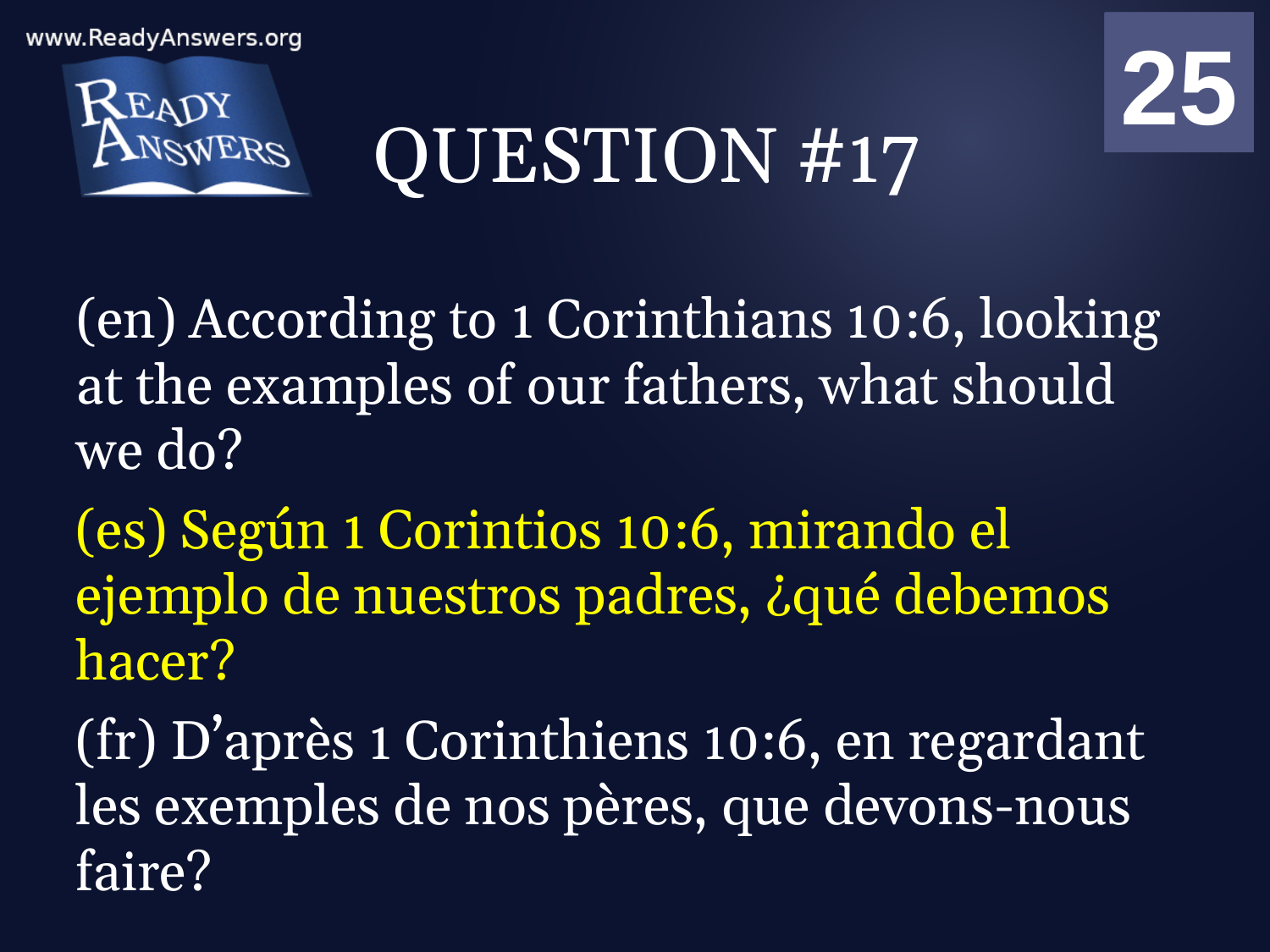

01
02
03
04
05
06
07
08
09
10
11
12
13
14
15
16
17
18
19
20
21
22
23
24
25
00
# QUESTION #17
(en) According to 1 Corinthians 10:6, looking at the examples of our fathers, what should we do?
(es) Según 1 Corintios 10:6, mirando el ejemplo de nuestros padres, ¿qué debemos hacer?
(fr) D’après 1 Corinthiens 10:6, en regardant les exemples de nos pères, que devons-nous faire?